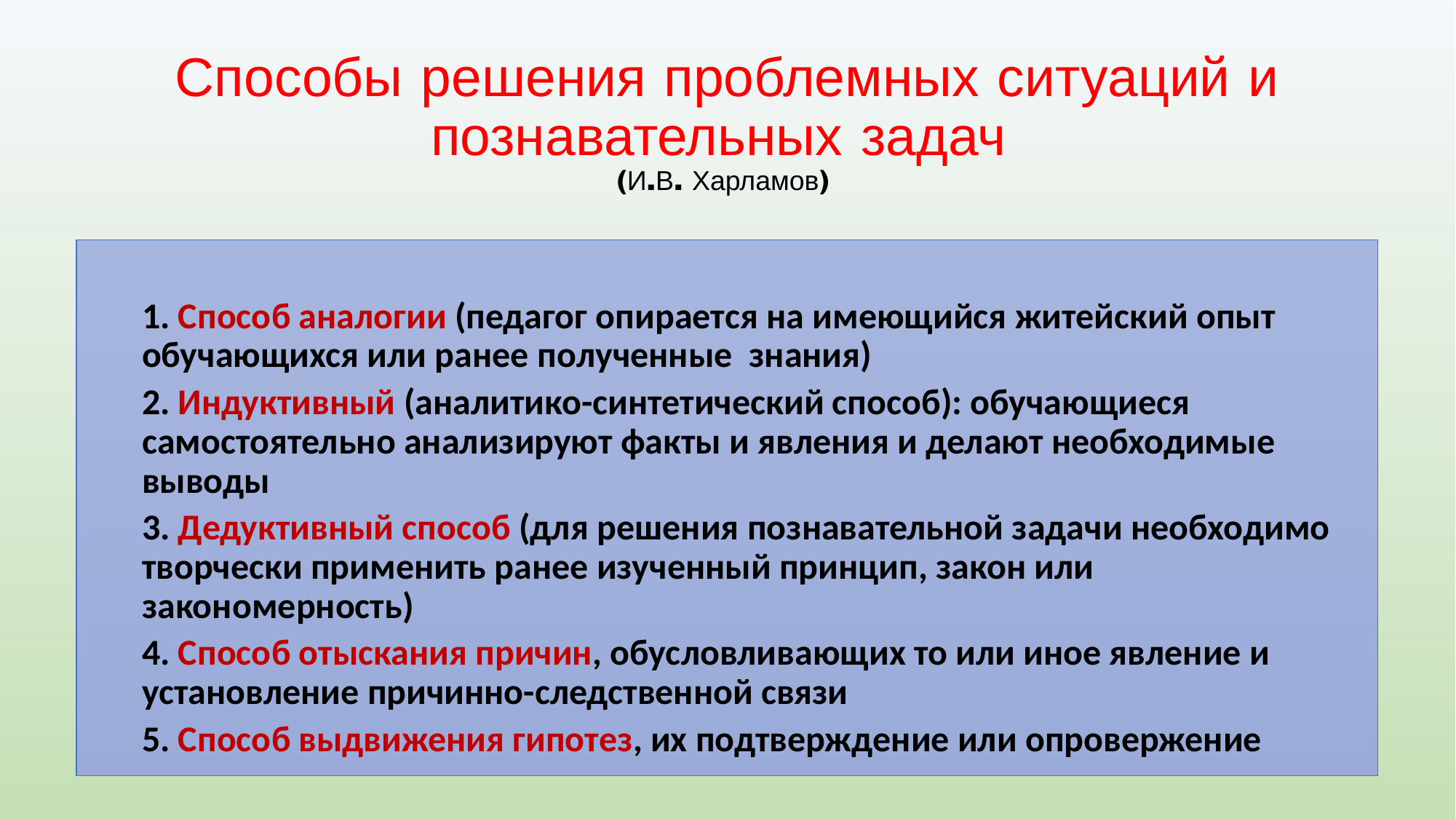

# Способы решения проблемных ситуаций и познавательных задач (И.В. Харламов)

1. Способ аналогии (педагог опирается на имеющийся житейский опыт обучающихся или ранее полученные  знания)
2. Индуктивный (аналитико-синтетический способ): обучающиеся самостоятельно анализируют факты и явления и делают необходимые выводы
3. Дедуктивный способ (для решения познавательной задачи необходимо творчески применить ранее изученный принцип, закон или закономерность)
4. Способ отыскания причин, обусловливающих то или иное явление и установление причинно-следственной связи
5. Способ выдвижения гипотез, их подтверждение или опровержение